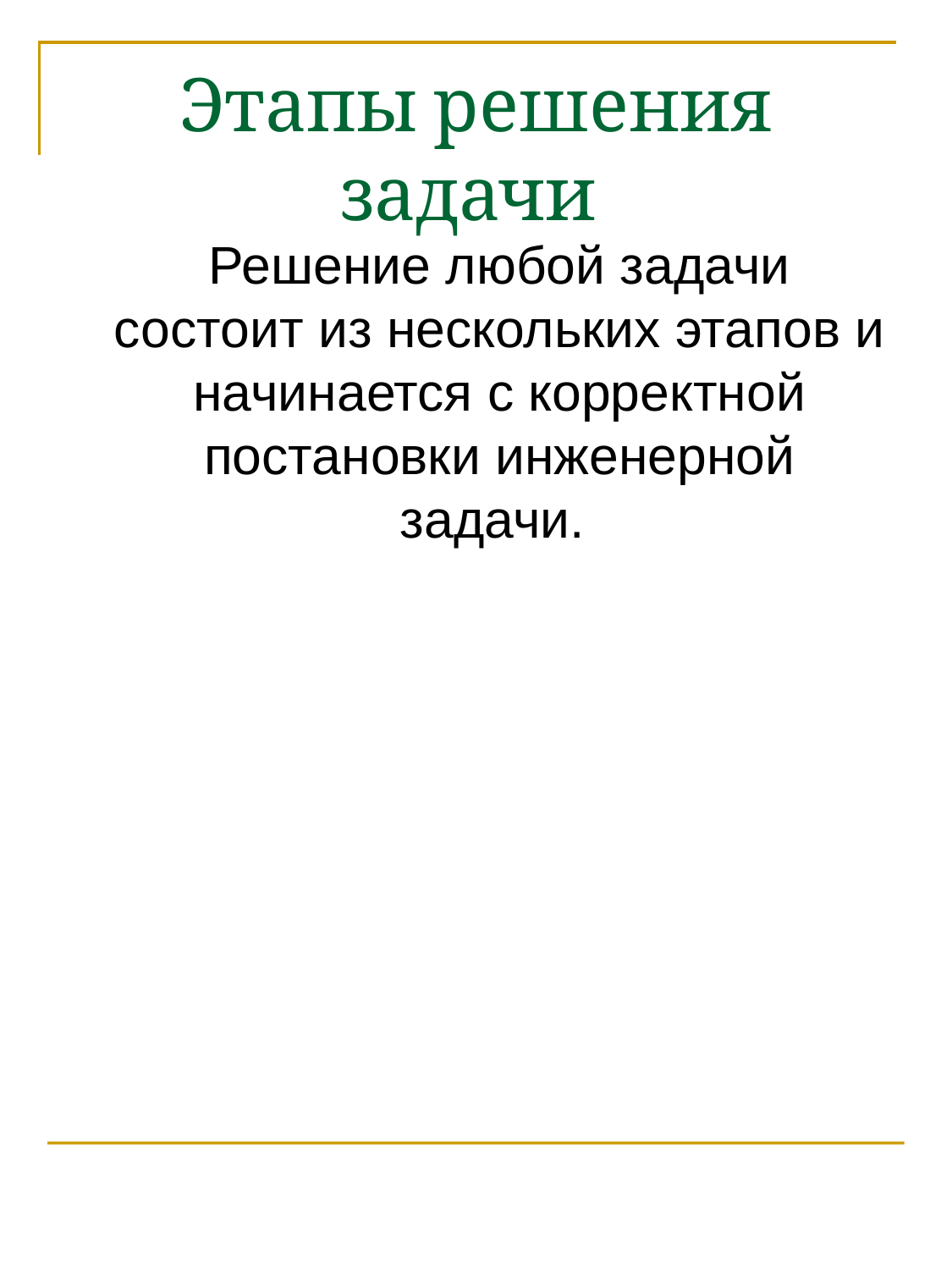

# Этапы решения задачи
	Решение любой задачи состоит из нескольких этапов и начинается с корректной постановки инженерной задачи.